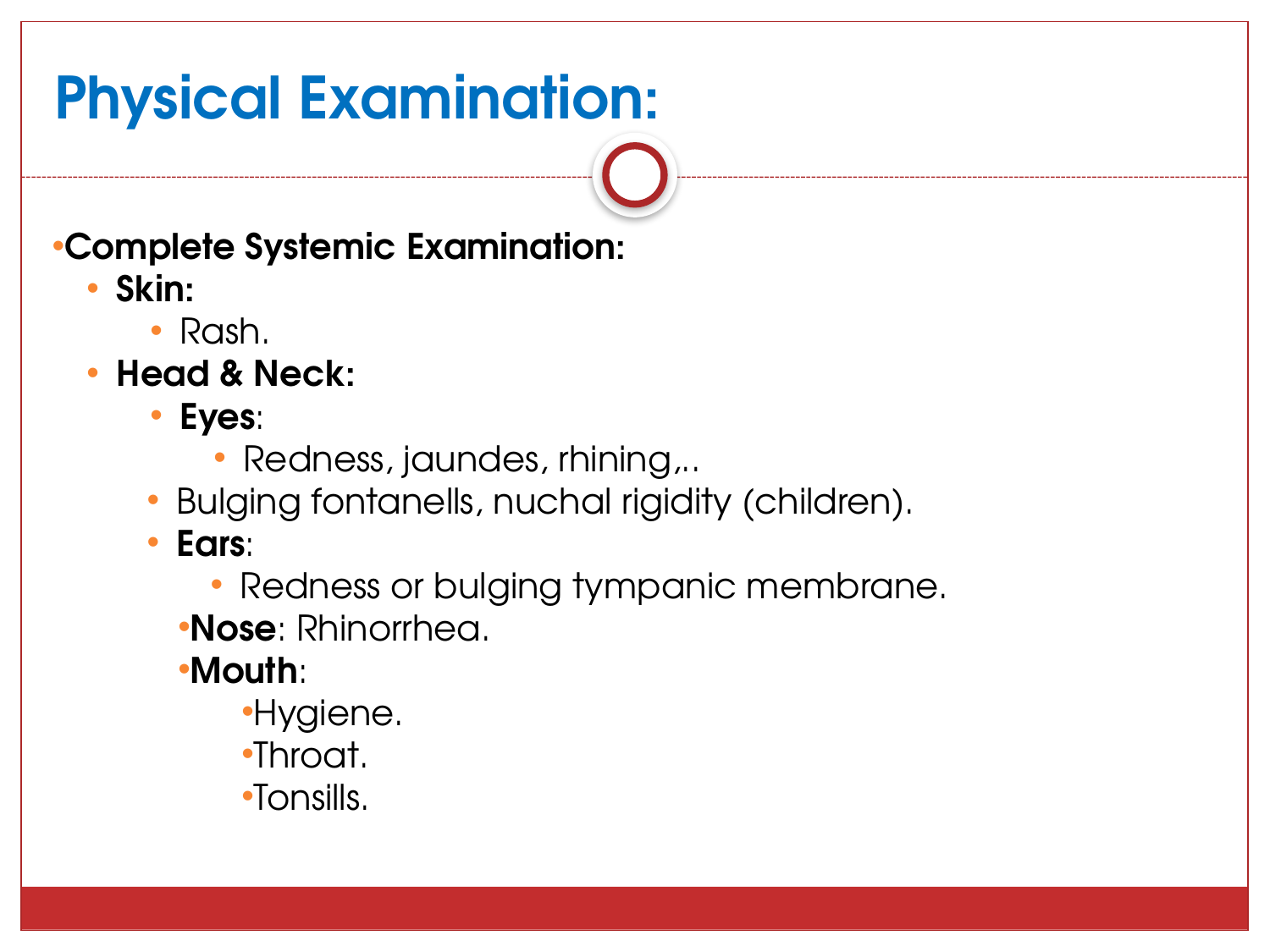

# Physical Examination:
Complete Systemic Examination:
Skin:
Rash.
Head & Neck:
Eyes:
Redness, jaundes, rhining,..
Bulging fontanells, nuchal rigidity (children).
Ears:
Redness or bulging tympanic membrane.
Nose: Rhinorrhea.
Mouth:
Hygiene.
Throat.
Tonsills.